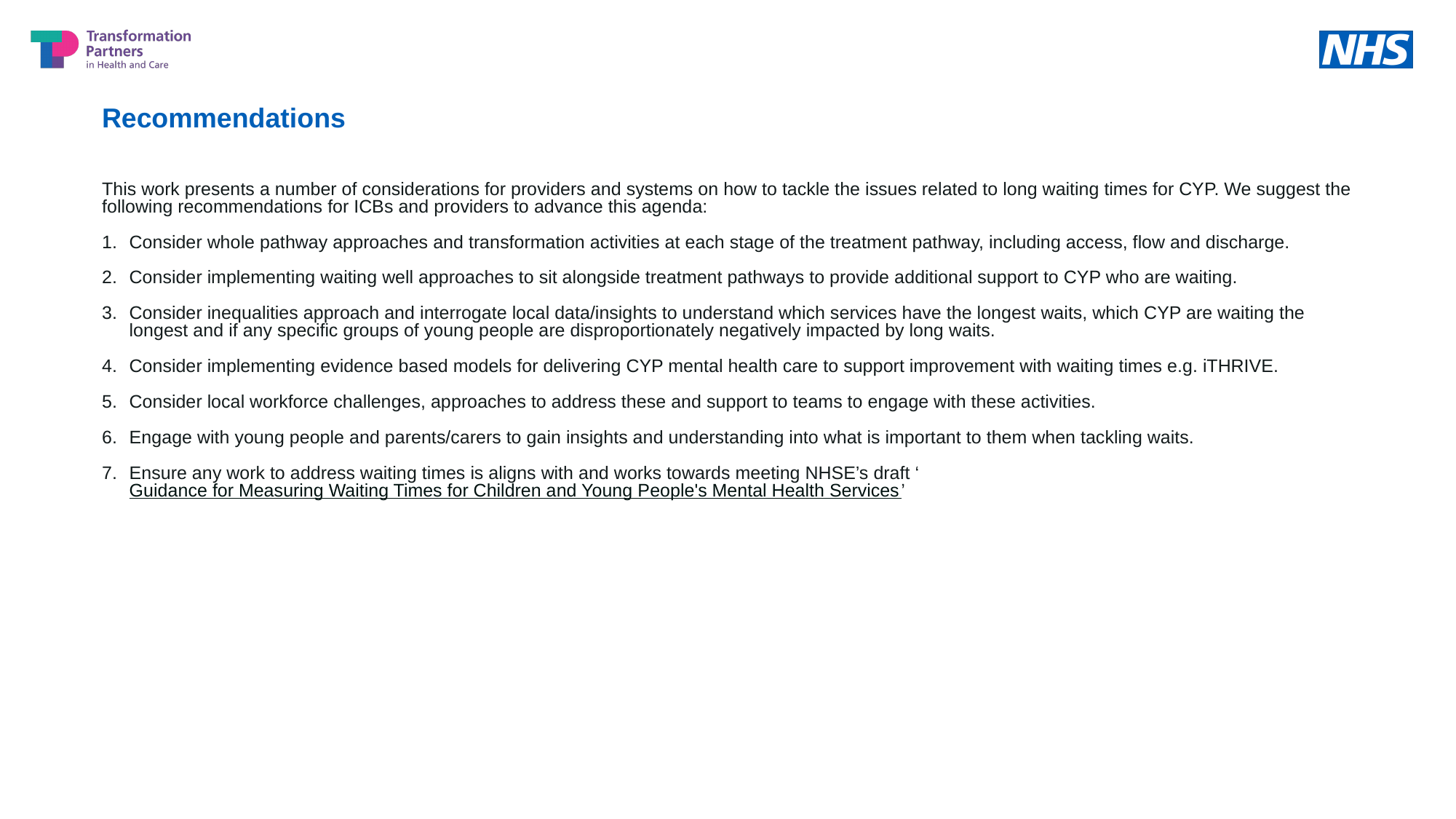

Recommendations
This work presents a number of considerations for providers and systems on how to tackle the issues related to long waiting times for CYP. We suggest the following recommendations for ICBs and providers to advance this agenda:
Consider whole pathway approaches and transformation activities at each stage of the treatment pathway, including access, flow and discharge.
Consider implementing waiting well approaches to sit alongside treatment pathways to provide additional support to CYP who are waiting.
Consider inequalities approach and interrogate local data/insights to understand which services have the longest waits, which CYP are waiting the longest and if any specific groups of young people are disproportionately negatively impacted by long waits.
Consider implementing evidence based models for delivering CYP mental health care to support improvement with waiting times e.g. iTHRIVE.
Consider local workforce challenges, approaches to address these and support to teams to engage with these activities.
Engage with young people and parents/carers to gain insights and understanding into what is important to them when tackling waits.
Ensure any work to address waiting times is aligns with and works towards meeting NHSE’s draft ‘Guidance for Measuring Waiting Times for Children and Young People's Mental Health Services’